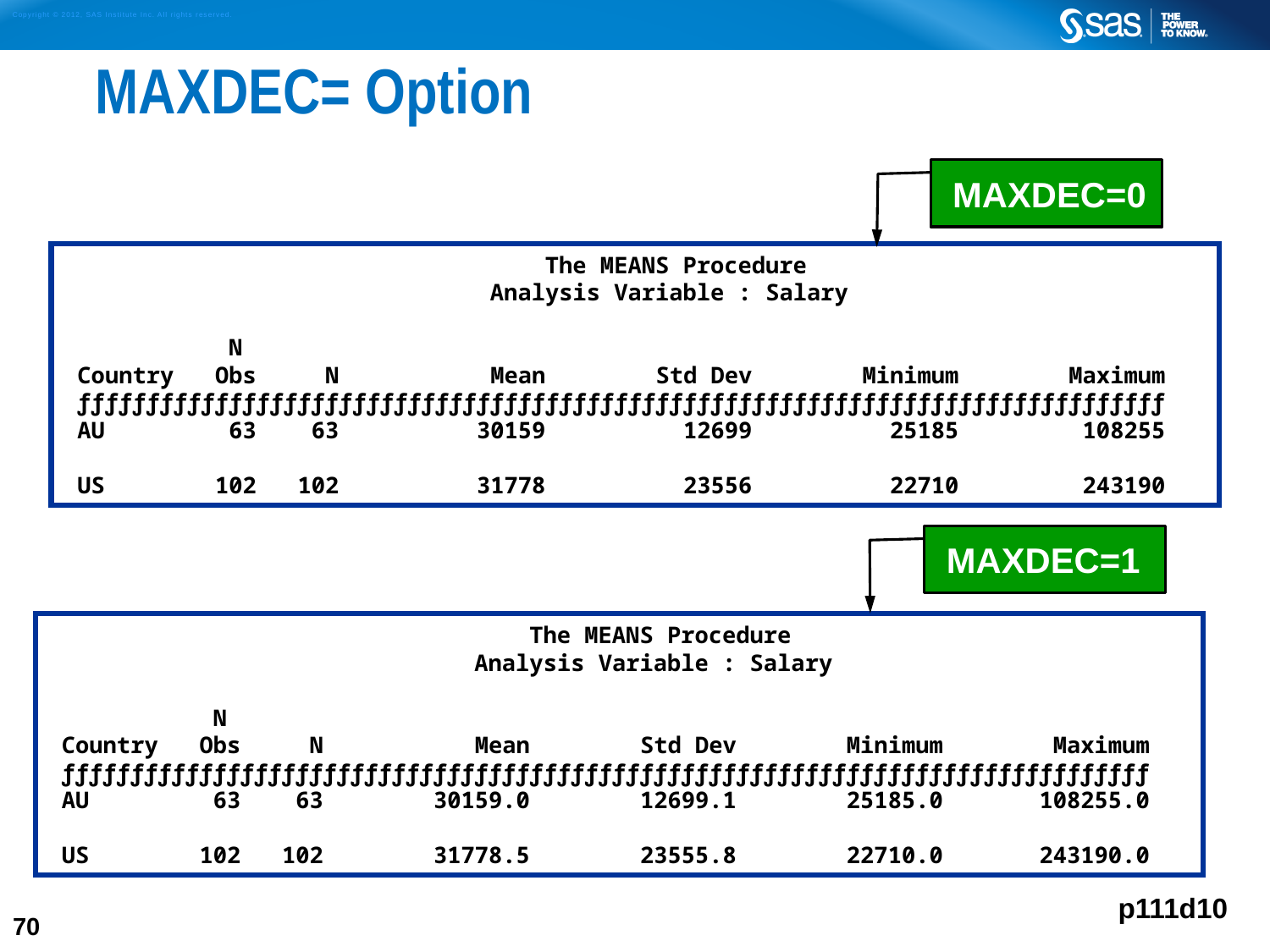

# MAXDEC= Option
 MAXDEC=0
                                   The MEANS Procedure
                               Analysis Variable : Salary

            N
 Country   Obs     N           Mean        Std Dev        Minimum        Maximum
 ƒƒƒƒƒƒƒƒƒƒƒƒƒƒƒƒƒƒƒƒƒƒƒƒƒƒƒƒƒƒƒƒƒƒƒƒƒƒƒƒƒƒƒƒƒƒƒƒƒƒƒƒƒƒƒƒƒƒƒƒƒƒƒƒƒƒƒƒƒƒƒƒƒƒƒƒƒƒƒ
 AU         63    63          30159          12699          25185         108255

 US        102   102          31778          23556          22710         243190
 MAXDEC=1
                                   The MEANS Procedure
                               Analysis Variable : Salary

            N
 Country   Obs     N           Mean        Std Dev        Minimum        Maximum
 ƒƒƒƒƒƒƒƒƒƒƒƒƒƒƒƒƒƒƒƒƒƒƒƒƒƒƒƒƒƒƒƒƒƒƒƒƒƒƒƒƒƒƒƒƒƒƒƒƒƒƒƒƒƒƒƒƒƒƒƒƒƒƒƒƒƒƒƒƒƒƒƒƒƒƒƒƒƒƒ
 AU         63    63        30159.0        12699.1        25185.0       108255.0

 US        102   102        31778.5        23555.8        22710.0       243190.0
p111d10